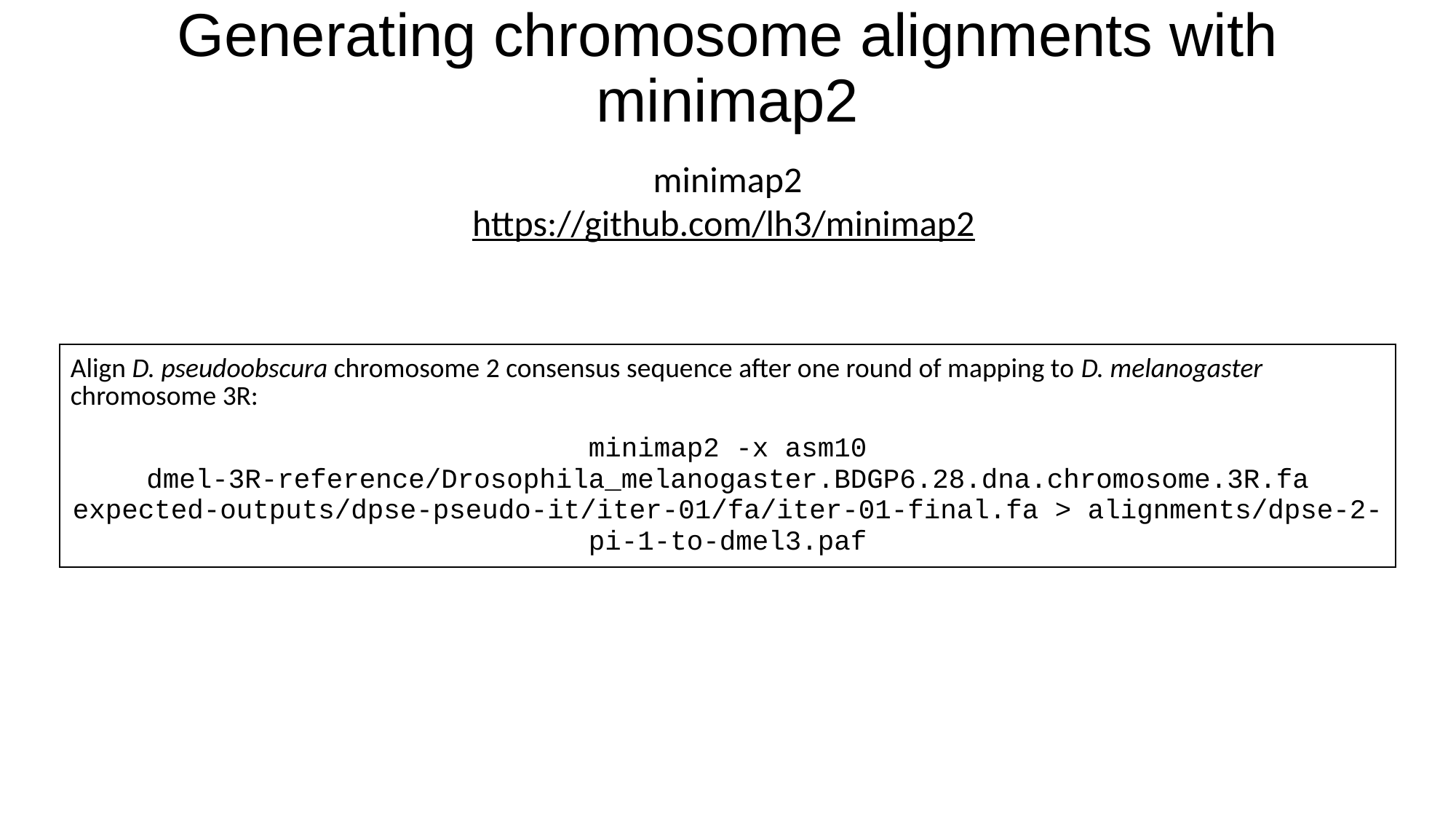

# Generating chromosome alignments with minimap2
minimap2
https://github.com/lh3/minimap2
| Align D. pseudoobscura chromosome 2 consensus sequence after one round of mapping to D. melanogaster chromosome 3R: |
| --- |
| minimap2 -x asm10 dmel-3R-reference/Drosophila\_melanogaster.BDGP6.28.dna.chromosome.3R.fa expected-outputs/dpse-pseudo-it/iter-01/fa/iter-01-final.fa > alignments/dpse-2-pi-1-to-dmel3.paf |